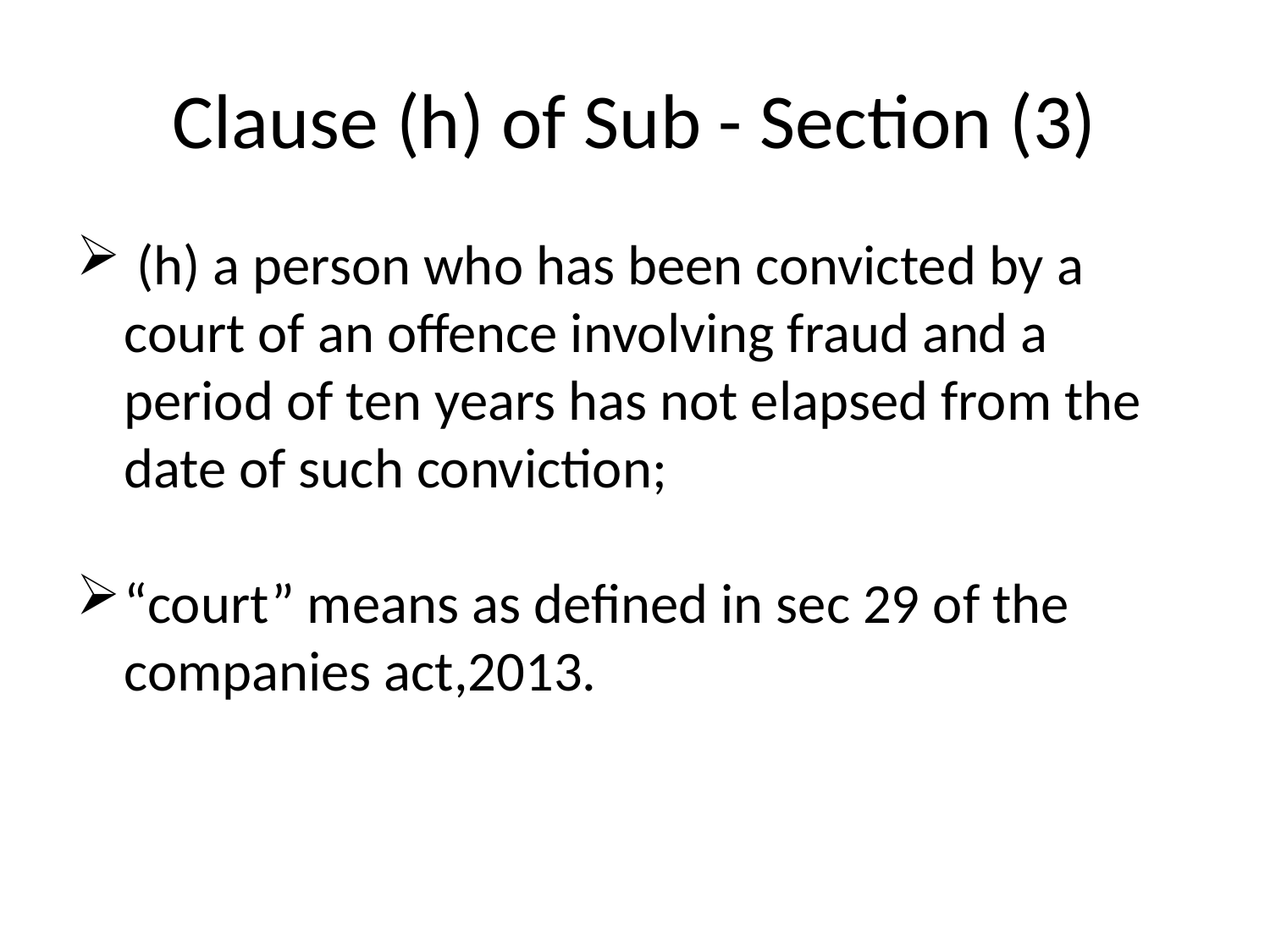

# Clause (h) of Sub - Section (3)
 (h) a person who has been convicted by a court of an offence involving fraud and a period of ten years has not elapsed from the date of such conviction;

“court” means as defined in sec 29 of the companies act,2013.